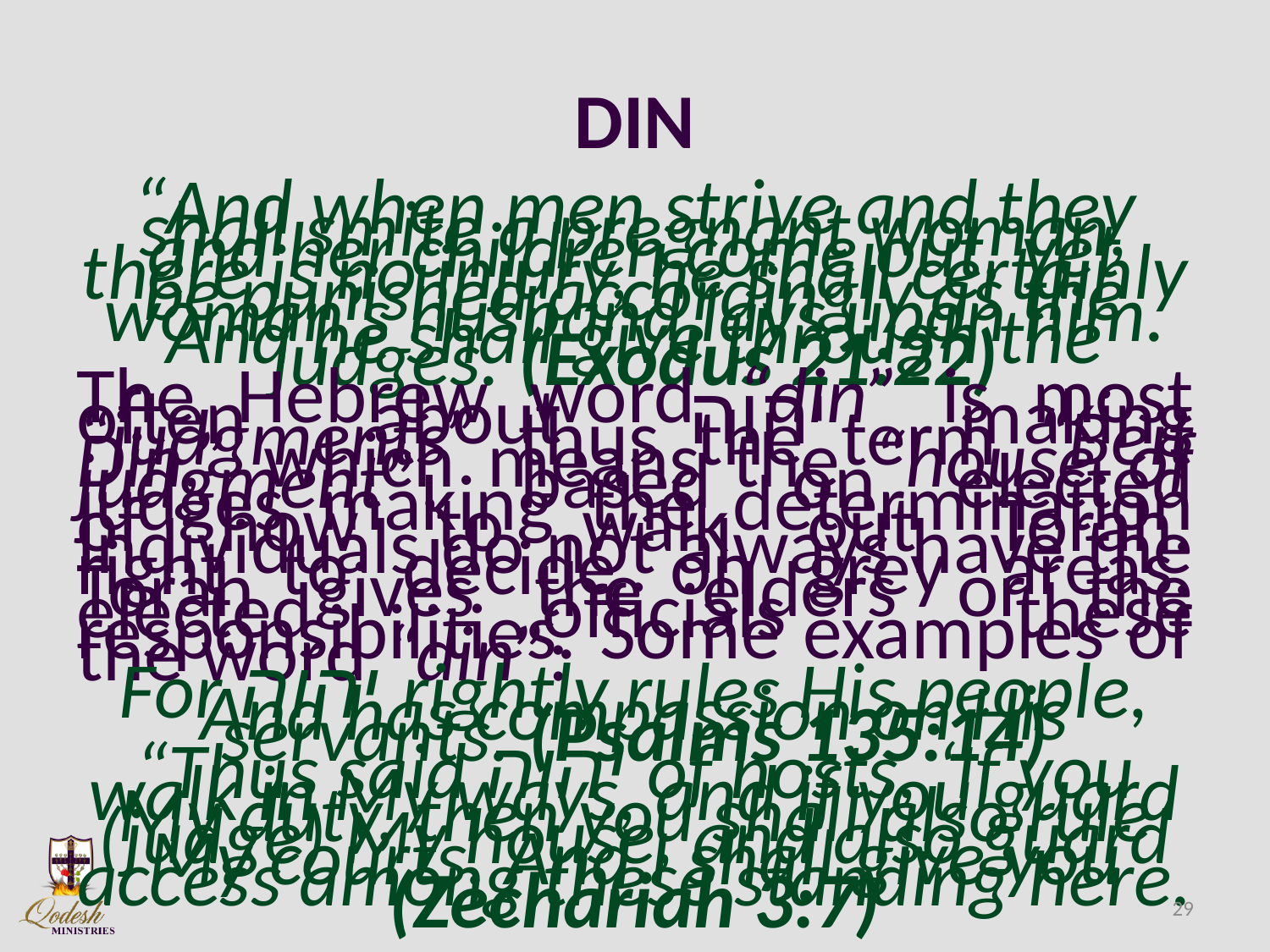

# DIN
“And when men strive and they shall smite a pregnant woman, and her children come out, yet there is no injury, he shall certainly be punished accordingly as the woman’s husband lays upon him. And he shall give through the judges. (Exodus 21:22)
The Hebrew word “din” is most often about יהוה making “judgments” thus the term “Beit Din,” which means the “house of judgment”, based on elected judges making the determination of how to walk out Torah. Individuals do not always have the right to decide on grey areas. Torah gives the elders or the elected officials these responsibilities. Some examples of the word “din”:
For יהוה rightly rules His people, And has compassion on His servants. (Psalms 135:14)
“Thus said יהוה of hosts, ‘If you walk in My ways, and if you guard My duty, then you shall also rule (judge) My house, and also guard My courts. And I shall give you access among these standing here. (Zechariah 3:7)

29